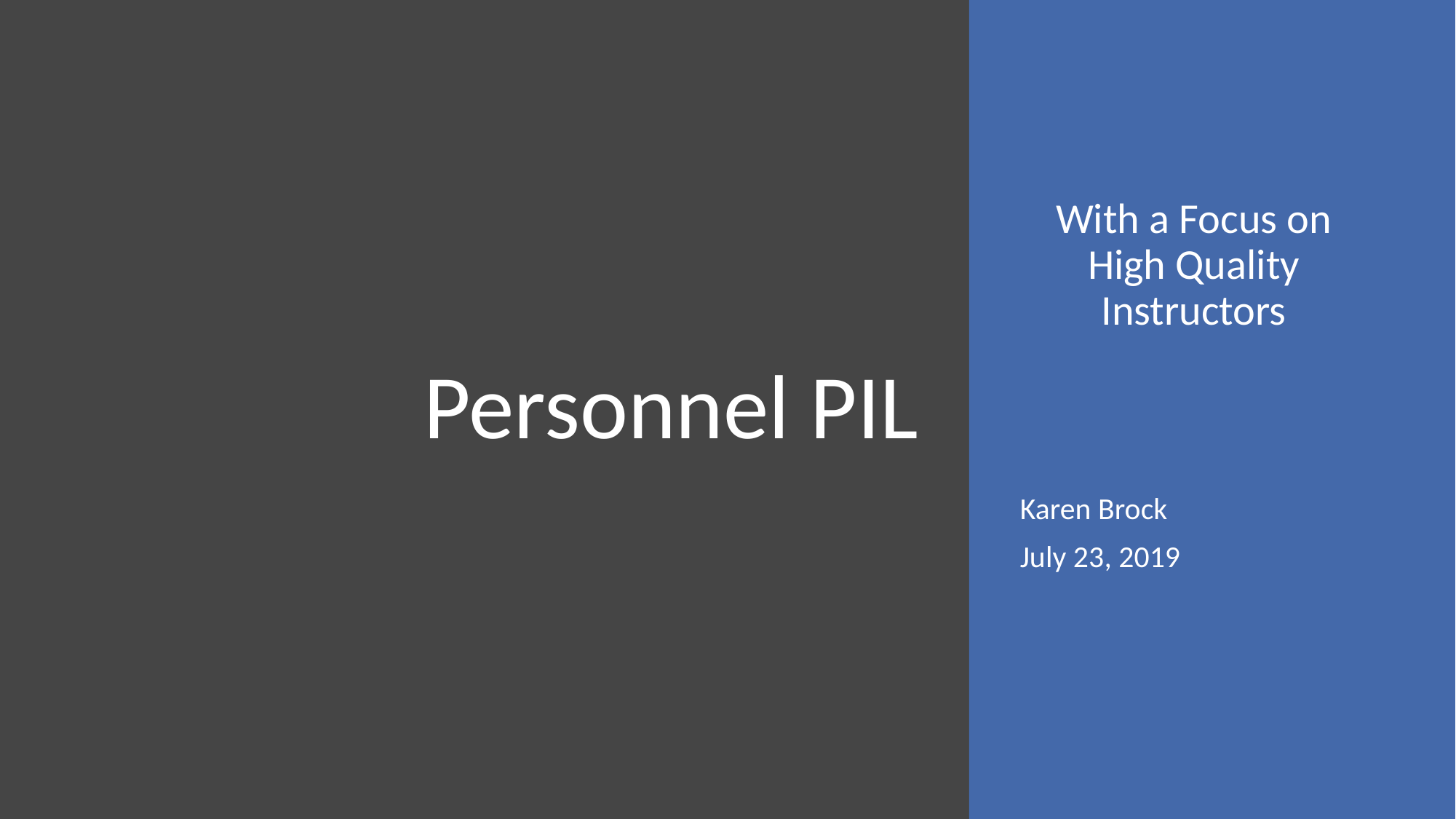

# Personnel PIL
With a Focus on High Quality Instructors

Karen Brock
July 23, 2019